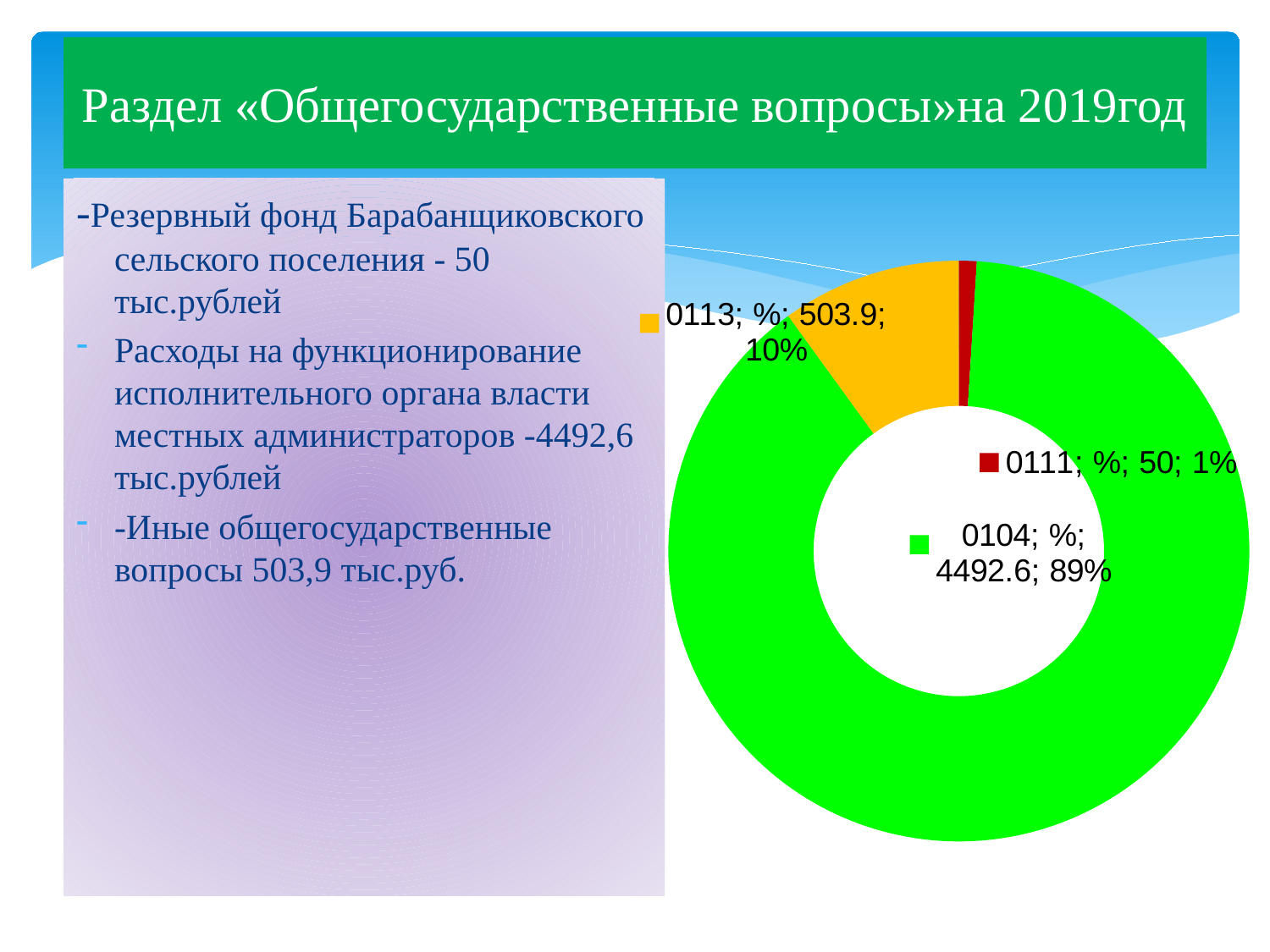

# Раздел «Общегосударственные вопросы»на 2019год
-Резервный фонд Барабанщиковского сельского поселения - 50 тыс.рублей
Расходы на функционирование исполнительного органа власти местных администраторов -4492,6 тыс.рублей
-Иные общегосударственные вопросы 503,9 тыс.руб.

### Chart

| Category | % |
|---|---|
| 0111 | 50.0 |
| 0104 | 4492.6 |
| 0113 | 503.9 |